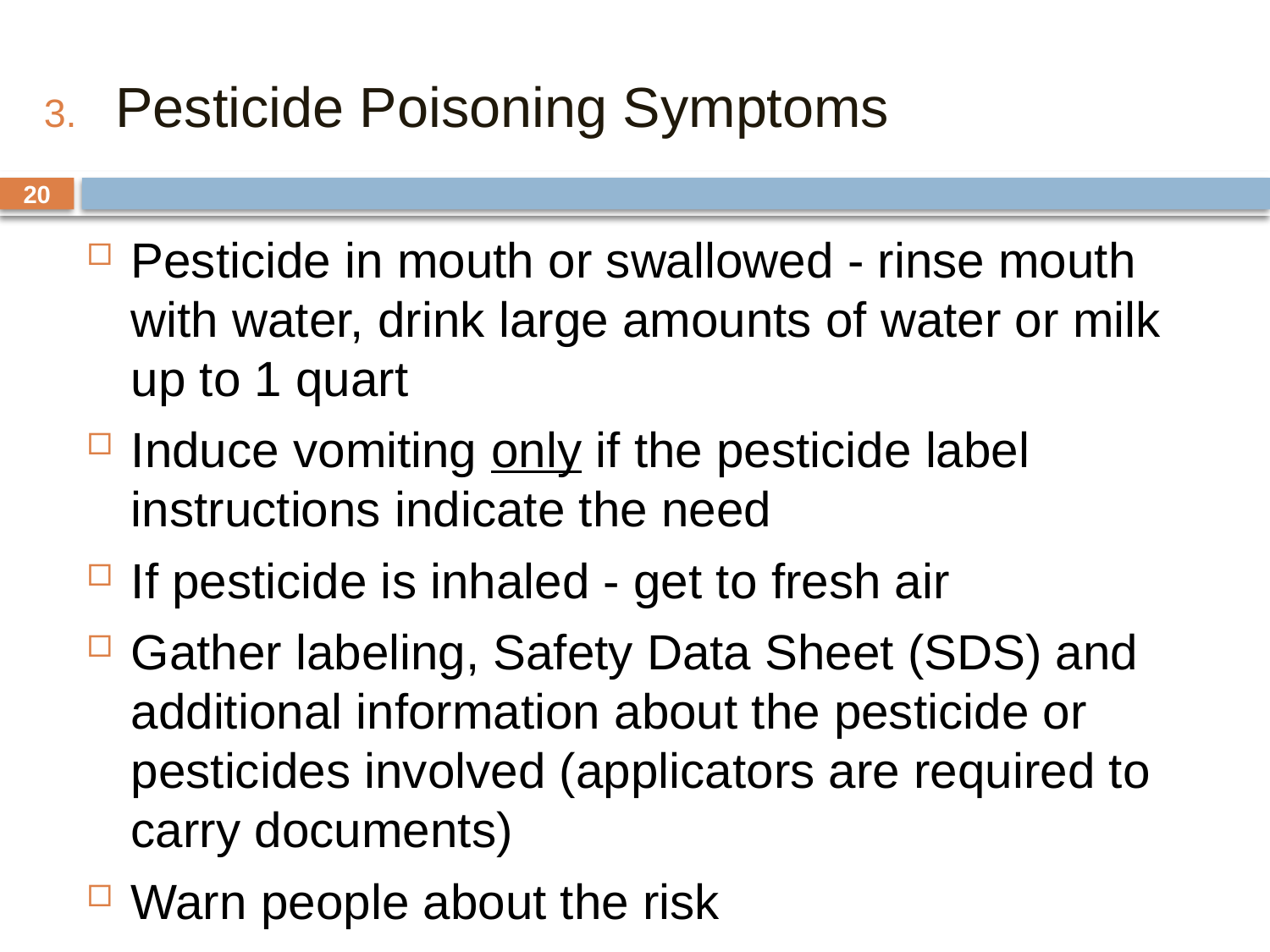

Pesticide Poisoning Symptoms
20
Pesticide in mouth or swallowed - rinse mouth with water, drink large amounts of water or milk up to 1 quart
Induce vomiting only if the pesticide label instructions indicate the need
If pesticide is inhaled - get to fresh air
Gather labeling, Safety Data Sheet (SDS) and additional information about the pesticide or pesticides involved (applicators are required to carry documents)
Warn people about the risk